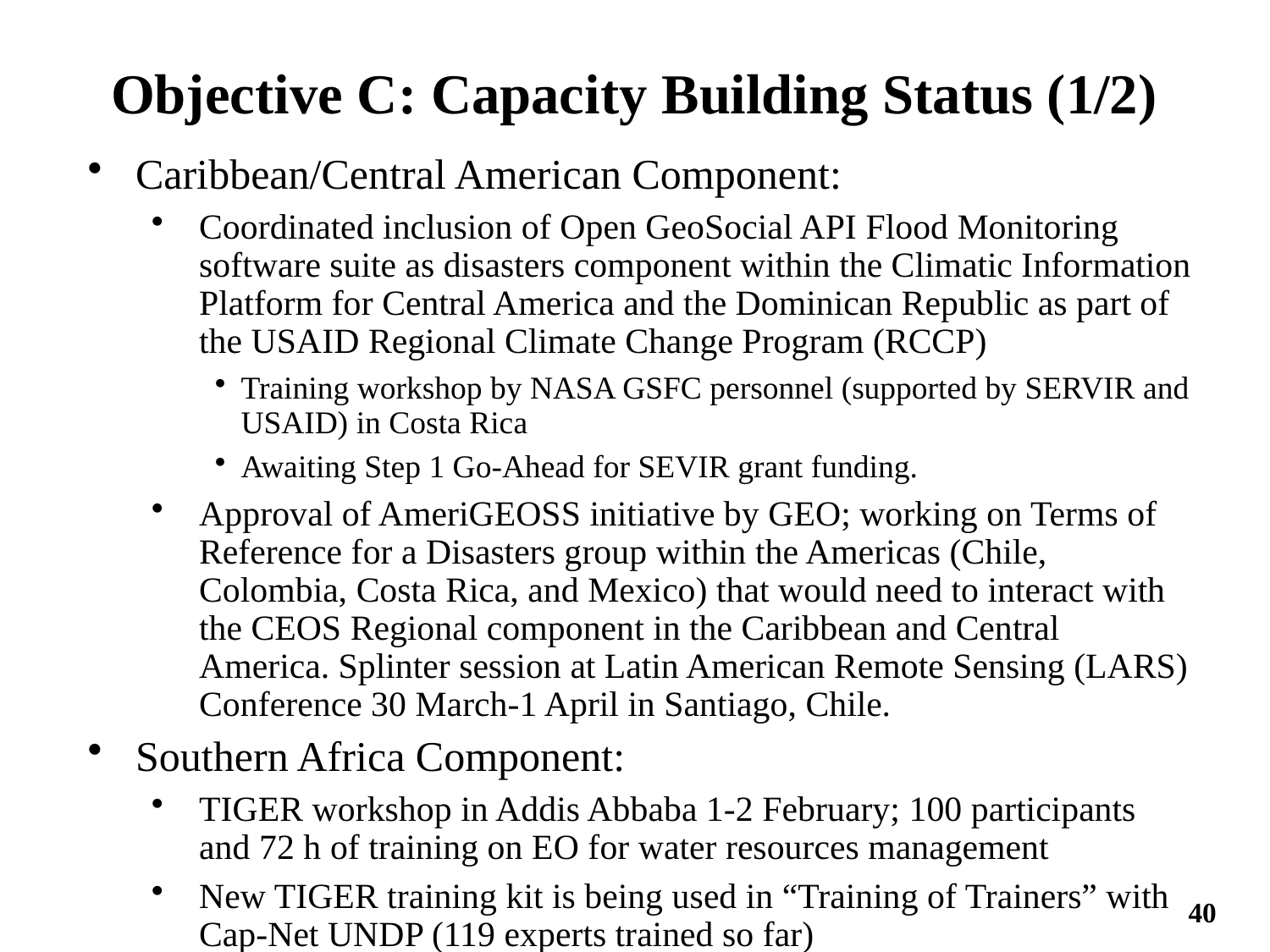

# Objective C: Capacity Building Status (1/2)
Caribbean/Central American Component:
Coordinated inclusion of Open GeoSocial API Flood Monitoring software suite as disasters component within the Climatic Information Platform for Central America and the Dominican Republic as part of the USAID Regional Climate Change Program (RCCP)
Training workshop by NASA GSFC personnel (supported by SERVIR and USAID) in Costa Rica
Awaiting Step 1 Go-Ahead for SEVIR grant funding.
Approval of AmeriGEOSS initiative by GEO; working on Terms of Reference for a Disasters group within the Americas (Chile, Colombia, Costa Rica, and Mexico) that would need to interact with the CEOS Regional component in the Caribbean and Central America. Splinter session at Latin American Remote Sensing (LARS) Conference 30 March-1 April in Santiago, Chile.
Southern Africa Component:
TIGER workshop in Addis Abbaba 1-2 February; 100 participants and 72 h of training on EO for water resources management
New TIGER training kit is being used in “Training of Trainers” with Cap-Net UNDP (119 experts trained so far)
40